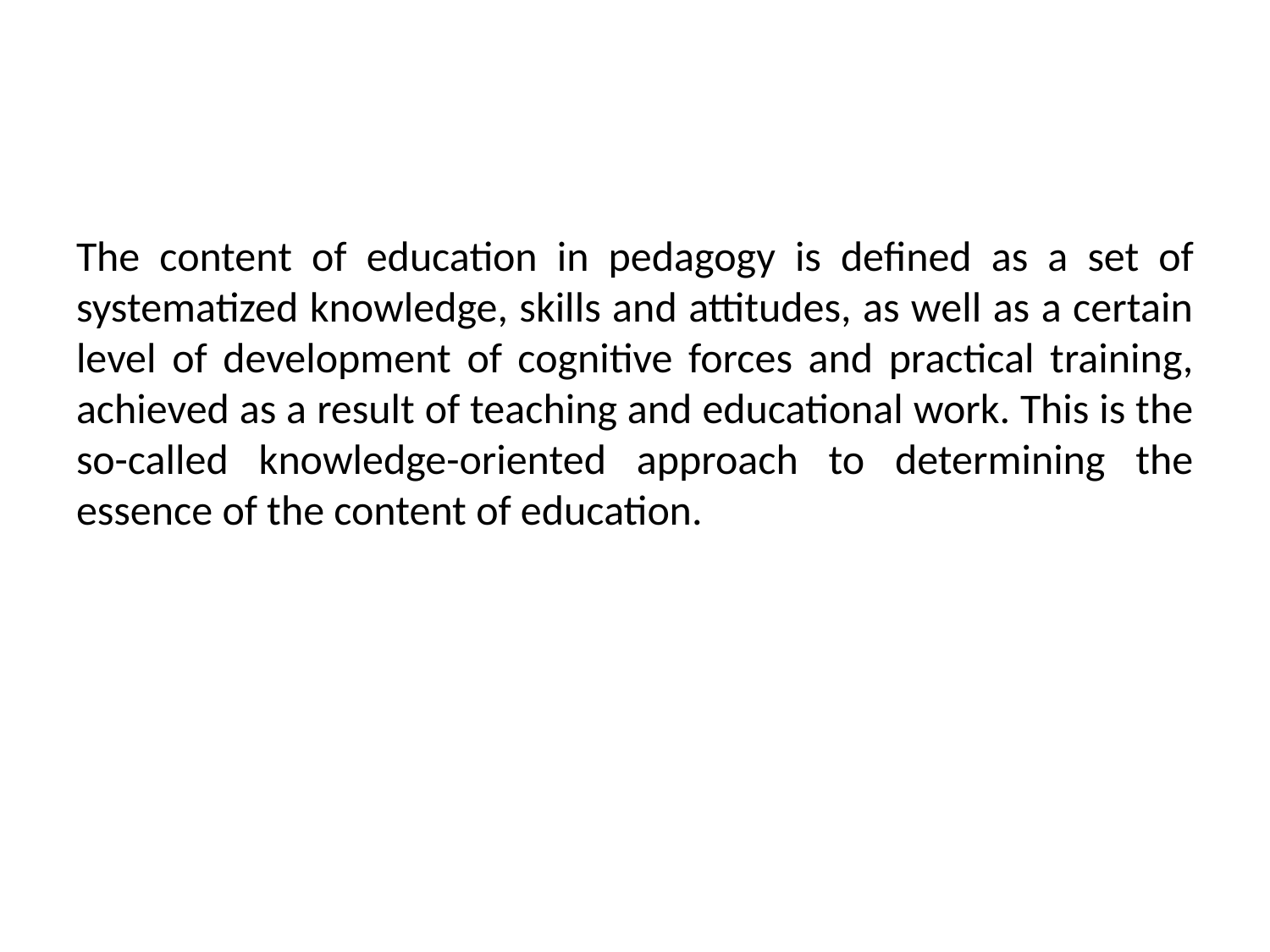

The content of education in pedagogy is defined as a set of systematized knowledge, skills and attitudes, as well as a certain level of development of cognitive forces and practical training, achieved as a result of teaching and educational work. This is the so-called knowledge-oriented approach to determining the essence of the content of education.